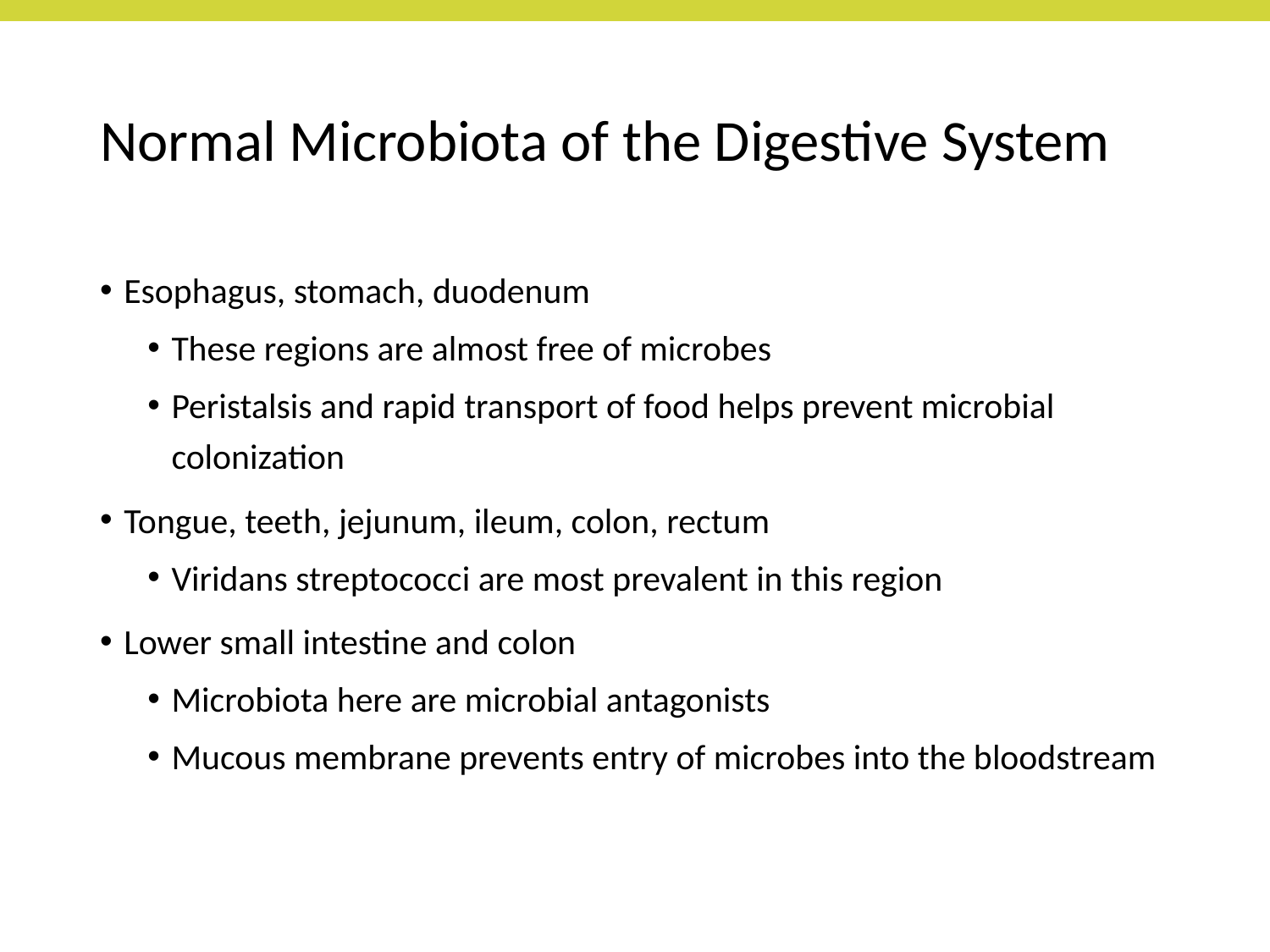

# Normal Microbiota of the Digestive System
Esophagus, stomach, duodenum
These regions are almost free of microbes
Peristalsis and rapid transport of food helps prevent microbial colonization
Tongue, teeth, jejunum, ileum, colon, rectum
Viridans streptococci are most prevalent in this region
Lower small intestine and colon
Microbiota here are microbial antagonists
Mucous membrane prevents entry of microbes into the bloodstream